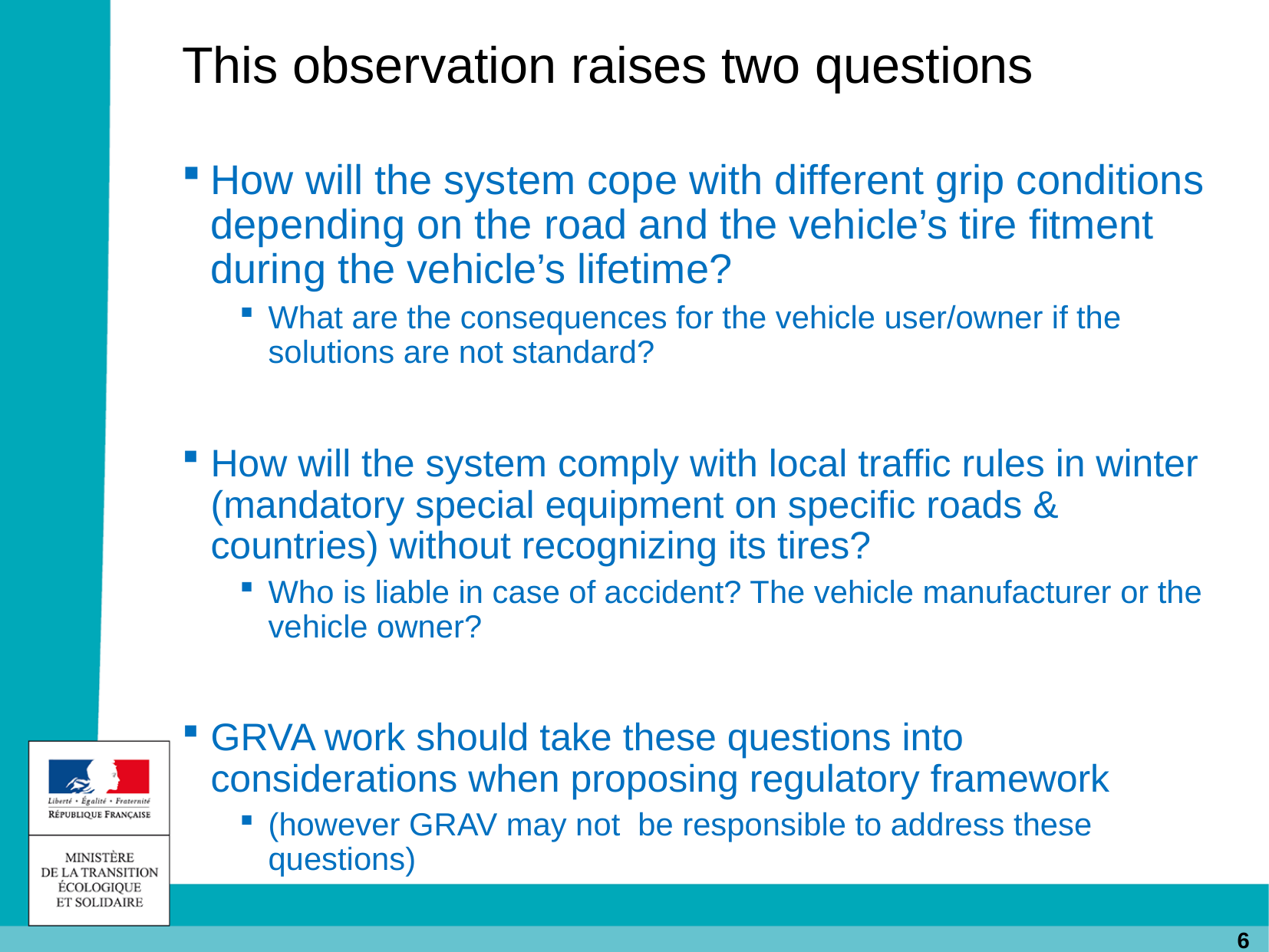

This observation raises two questions

How will the system cope with different grip conditions depending on the road and the vehicle’s tire fitment during the vehicle’s lifetime?
What are the consequences for the vehicle user/owner if the solutions are not standard?

How will the system comply with local traffic rules in winter (mandatory special equipment on specific roads & countries) without recognizing its tires?
Who is liable in case of accident? The vehicle manufacturer or the vehicle owner?

GRVA work should take these questions into considerations when proposing regulatory framework
(however GRAV may not  be responsible to address these questions)

6